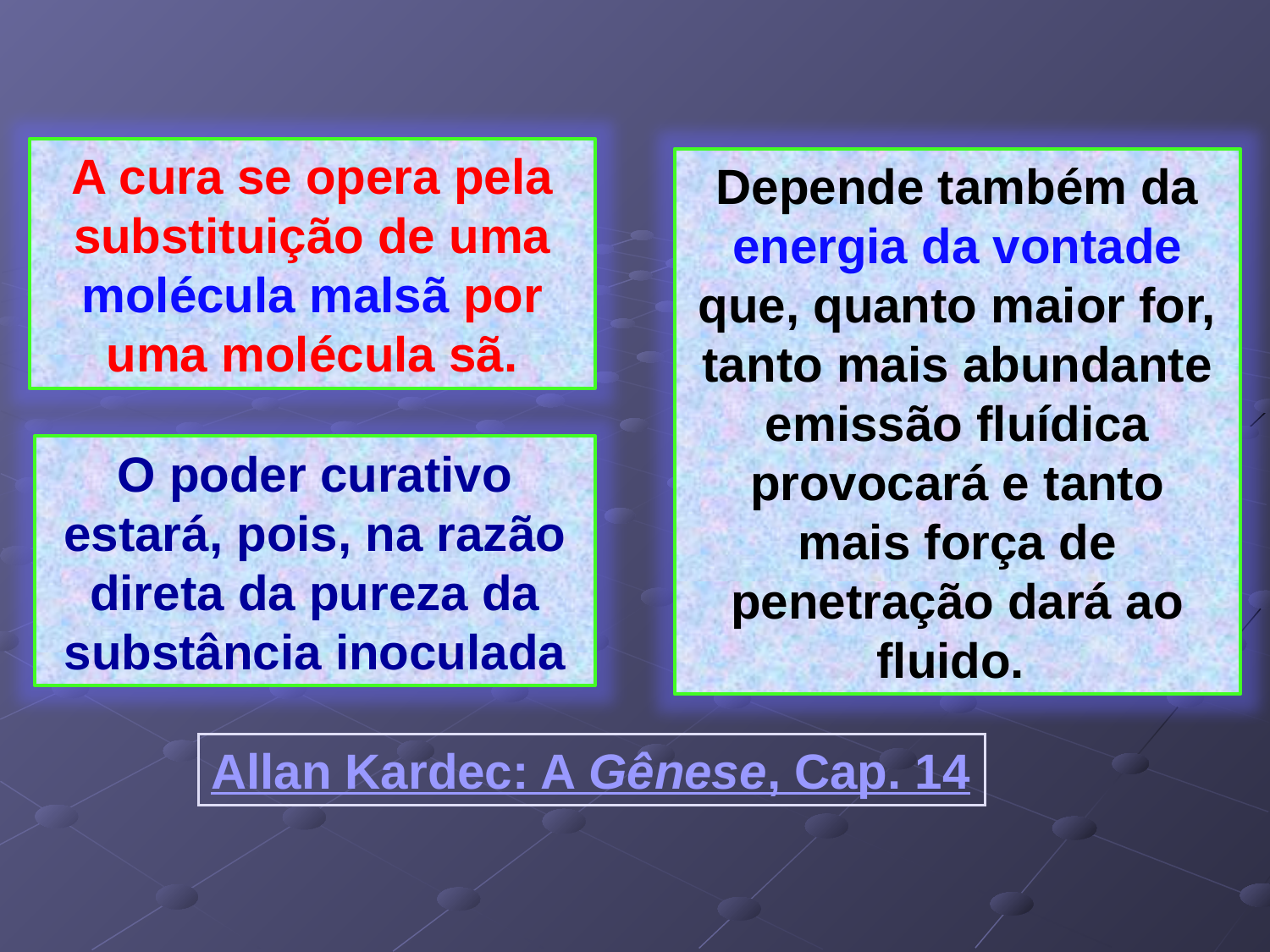

A cura se opera pela substituição de uma molécula malsã por uma molécula sã.
Depende também da energia da vontade que, quanto maior for, tanto mais abundante emissão fluídica provocará e tanto mais força de penetração dará ao fluido.
O poder curativo estará, pois, na razão direta da pureza da substância inoculada
Allan Kardec: A Gênese, Cap. 14